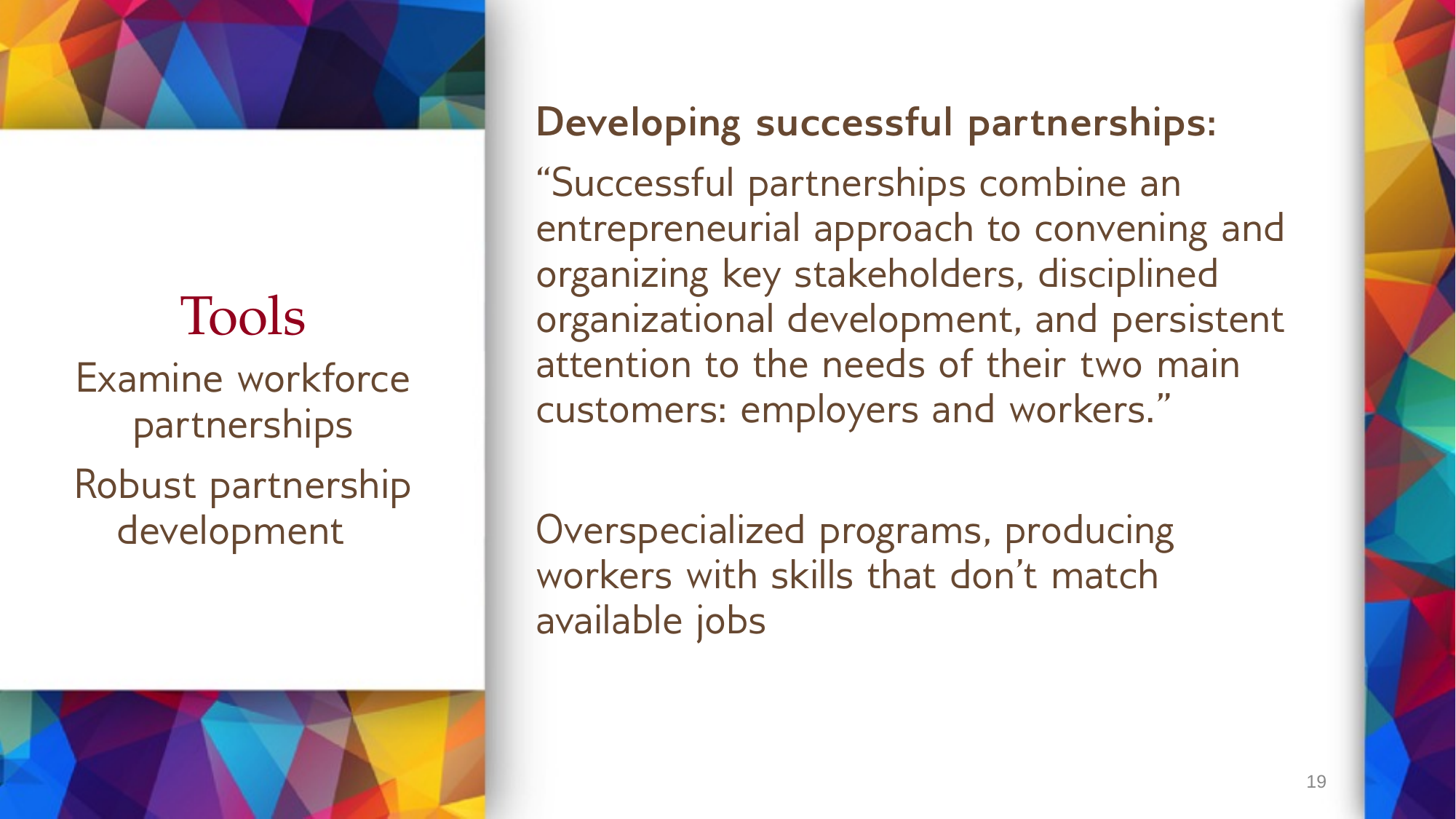

Developing successful partnerships:
“Successful partnerships combine an entrepreneurial approach to convening and organizing key stakeholders, disciplined organizational development, and persistent attention to the needs of their two main customers: employers and workers.”

Overspecialized programs, producing workers with skills that don’t match available jobs
# Tools
Examine workforce partnerships
Robust partnership development
19